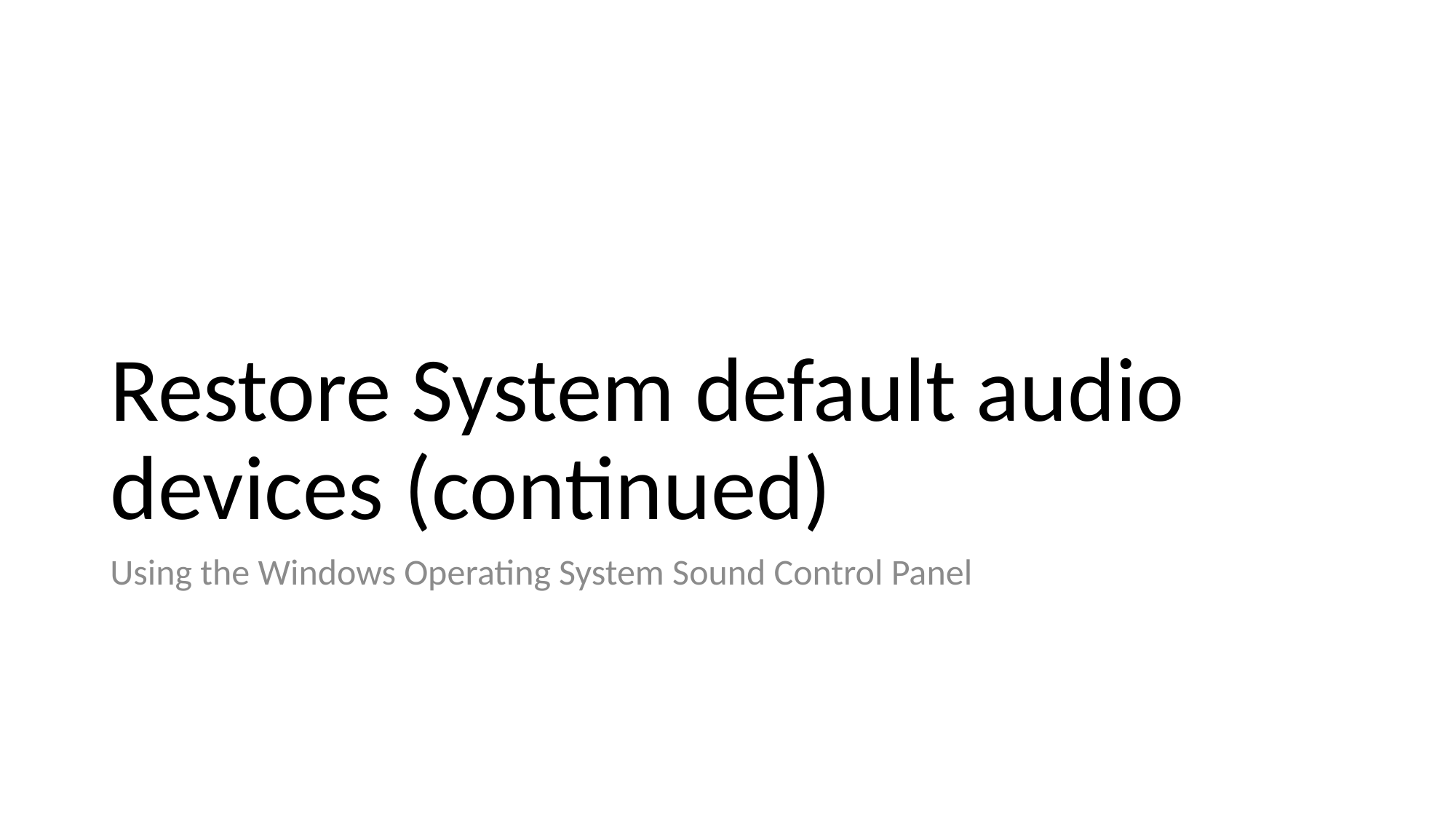

# Restore System default audio devices (continued)
Using the Windows Operating System Sound Control Panel